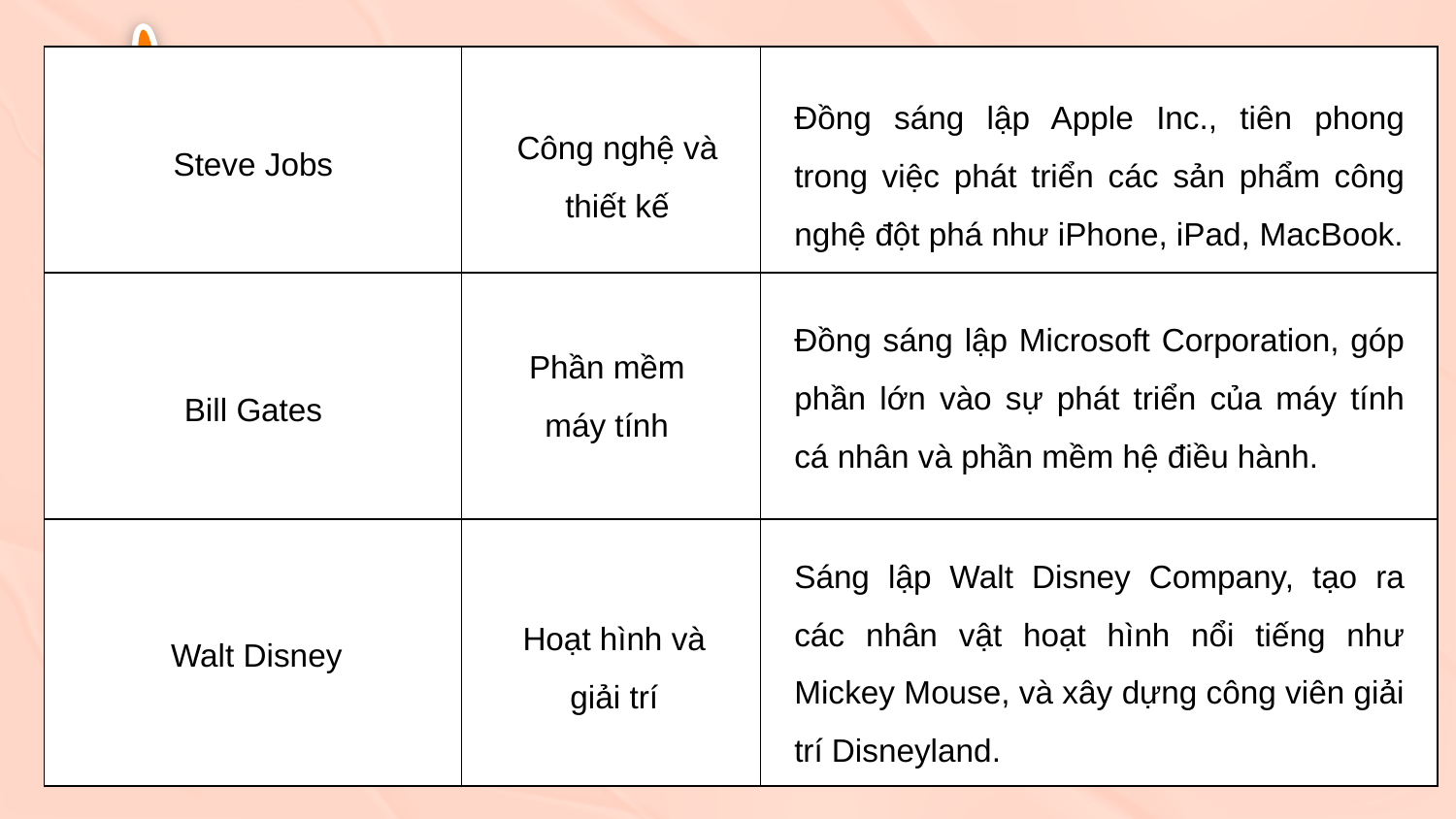

|  |  |  |
| --- | --- | --- |
|  |  |  |
|  |  |  |
Đồng sáng lập Apple Inc., tiên phong trong việc phát triển các sản phẩm công nghệ đột phá như iPhone, iPad, MacBook.
Công nghệ và thiết kế
Steve Jobs
Đồng sáng lập Microsoft Corporation, góp phần lớn vào sự phát triển của máy tính cá nhân và phần mềm hệ điều hành.
Phần mềm máy tính
Bill Gates
Sáng lập Walt Disney Company, tạo ra các nhân vật hoạt hình nổi tiếng như Mickey Mouse, và xây dựng công viên giải trí Disneyland.
Hoạt hình và giải trí
Walt Disney